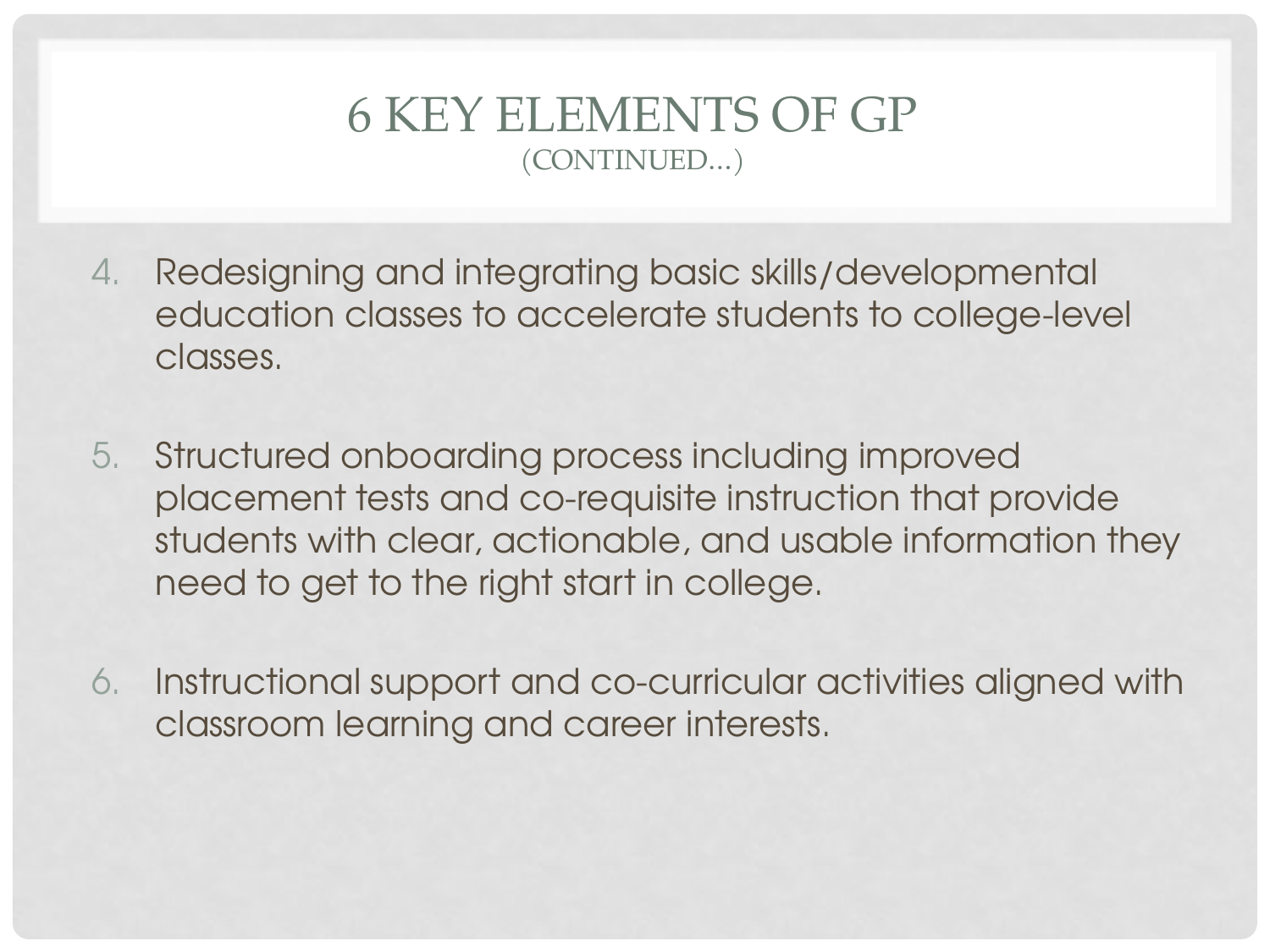

# 6 Key Elements of GP (continued…)
Redesigning and integrating basic skills/developmental education classes to accelerate students to college-level classes.

Structured onboarding process including improved placement tests and co-requisite instruction that provide students with clear, actionable, and usable information they need to get to the right start in college.

Instructional support and co-curricular activities aligned with classroom learning and career interests.